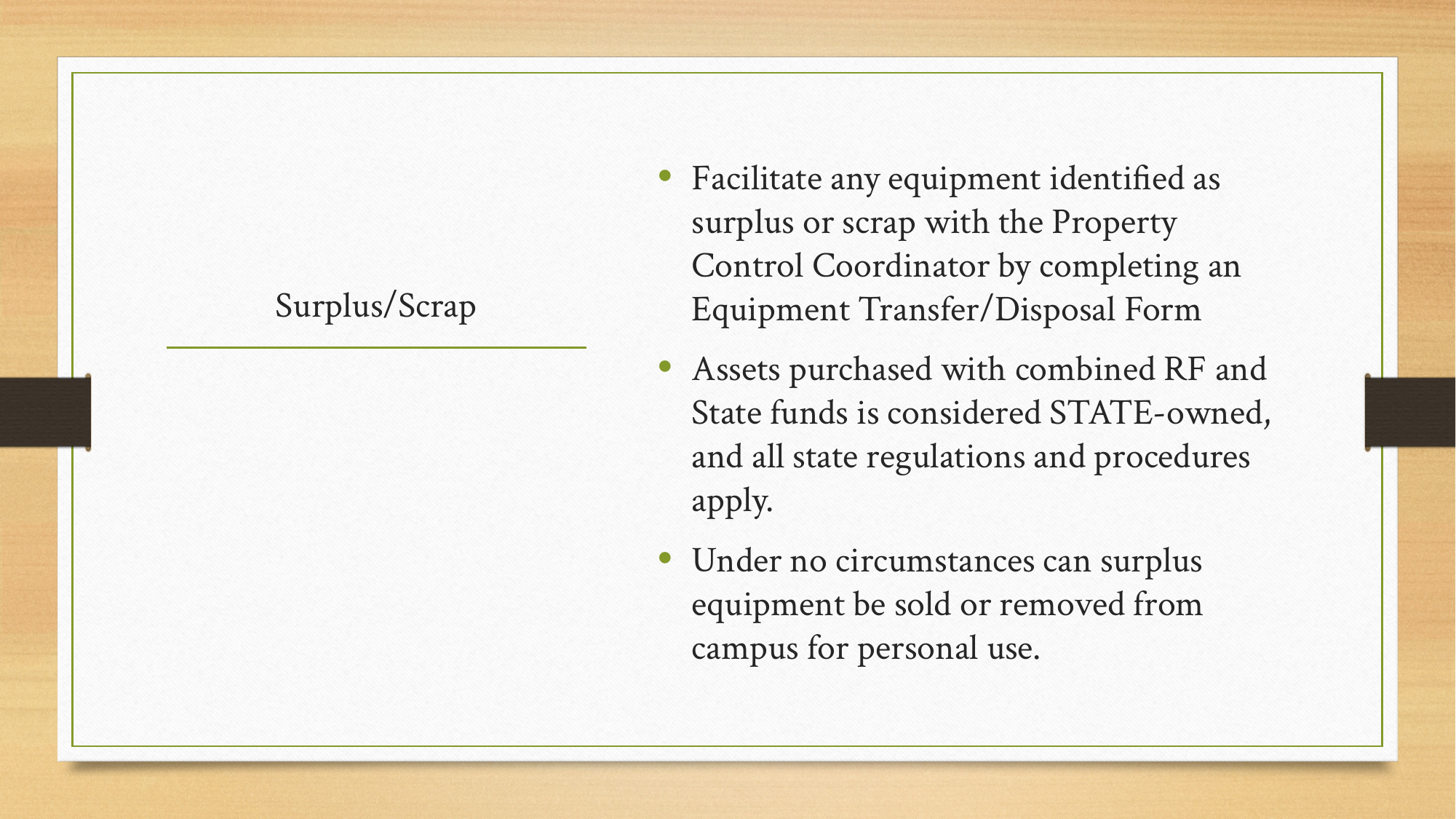

Facilitate any equipment identified as surplus or scrap with the Property Control Coordinator by completing an Equipment Transfer/Disposal Form
Assets purchased with combined RF and State funds is considered STATE-owned, and all state regulations and procedures apply.
Under no circumstances can surplus equipment be sold or removed from campus for personal use.
# Surplus/Scrap